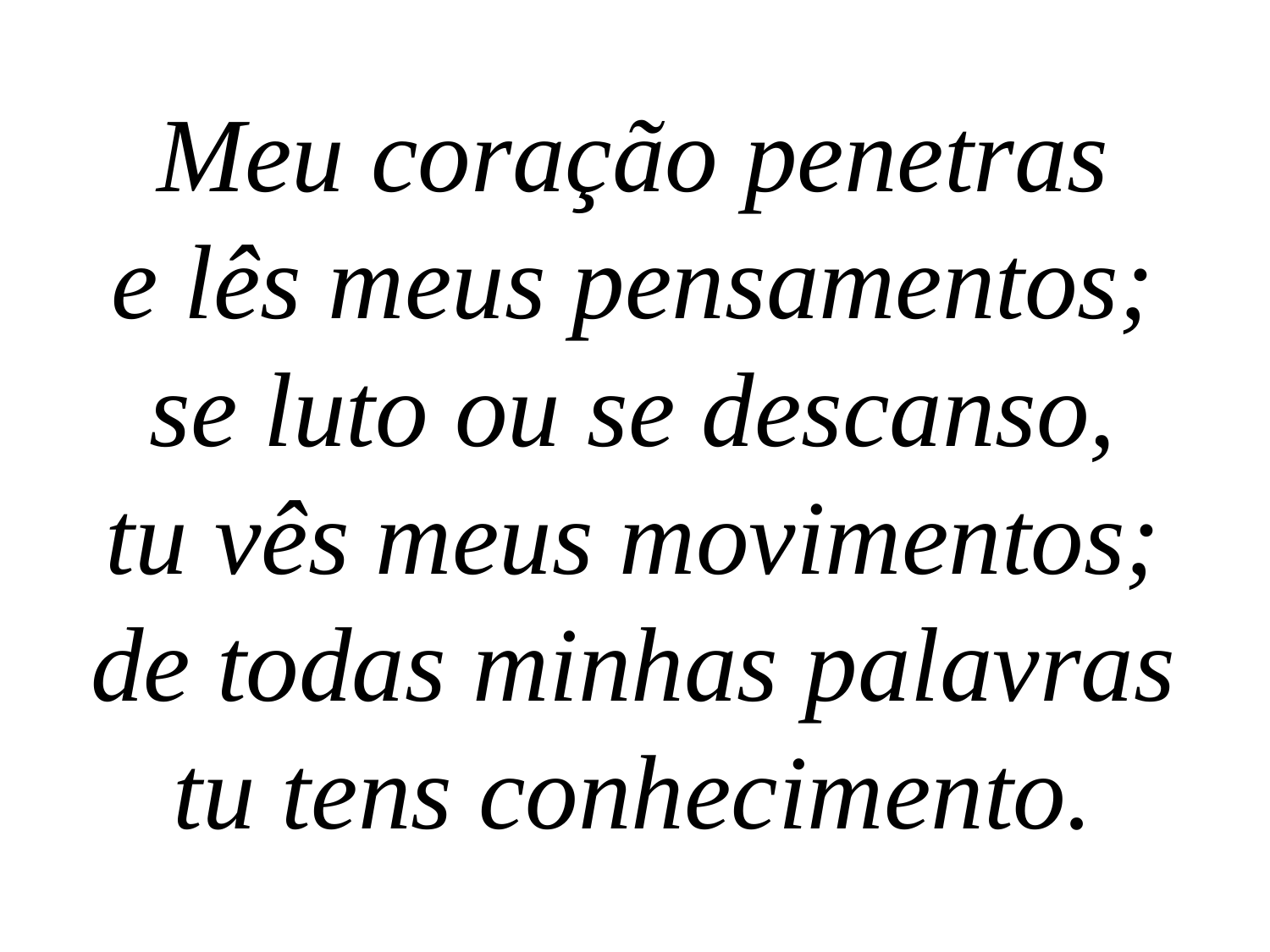

Meu coração penetras
e lês meus pensamentos;
se luto ou se descanso,
tu vês meus movimentos;
de todas minhas palavras
tu tens conhecimento.